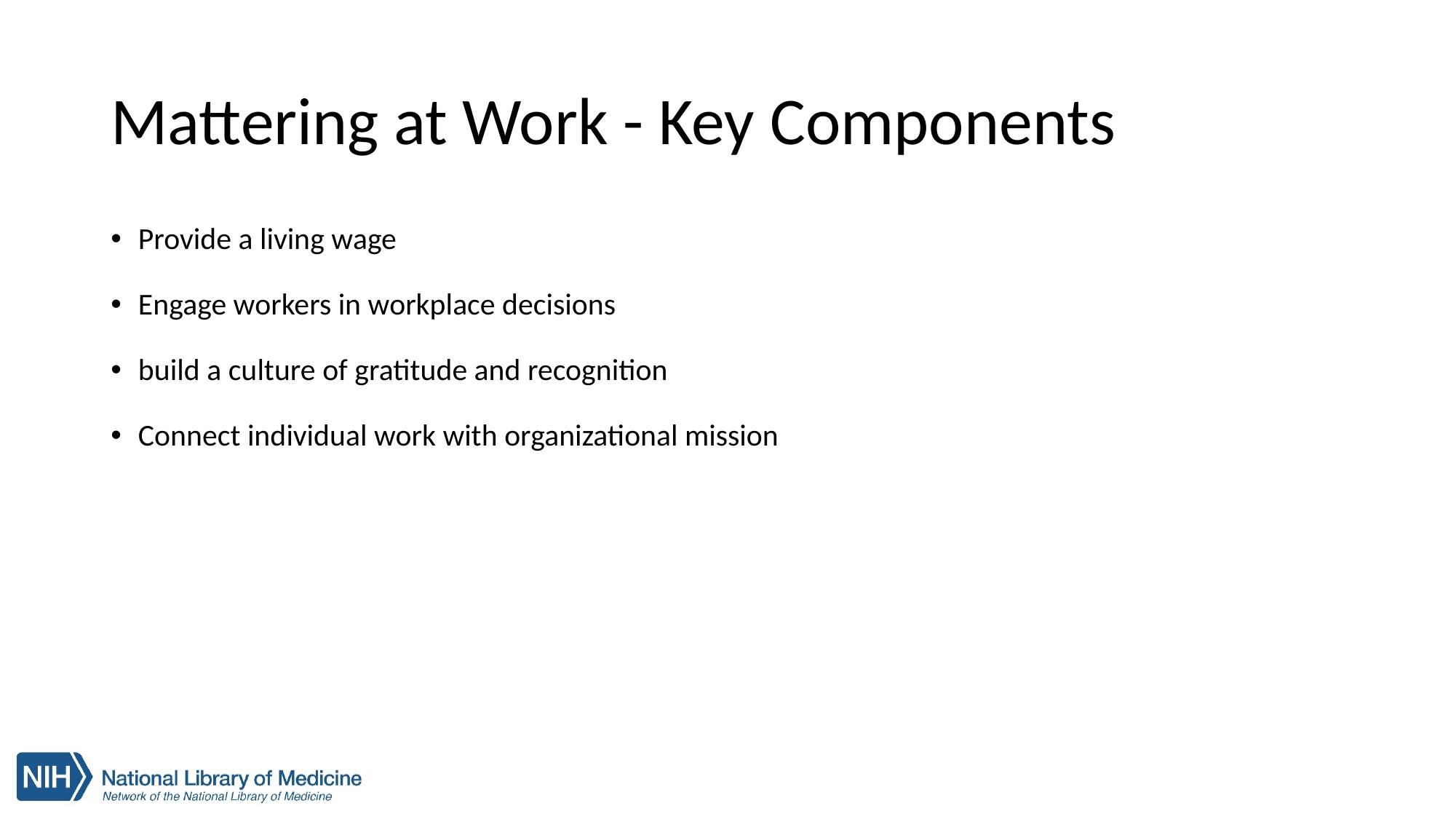

# Mattering at Work - Key Components
Provide a living wage

Engage workers in workplace decisions

build a culture of gratitude and recognition

Connect individual work with organizational mission